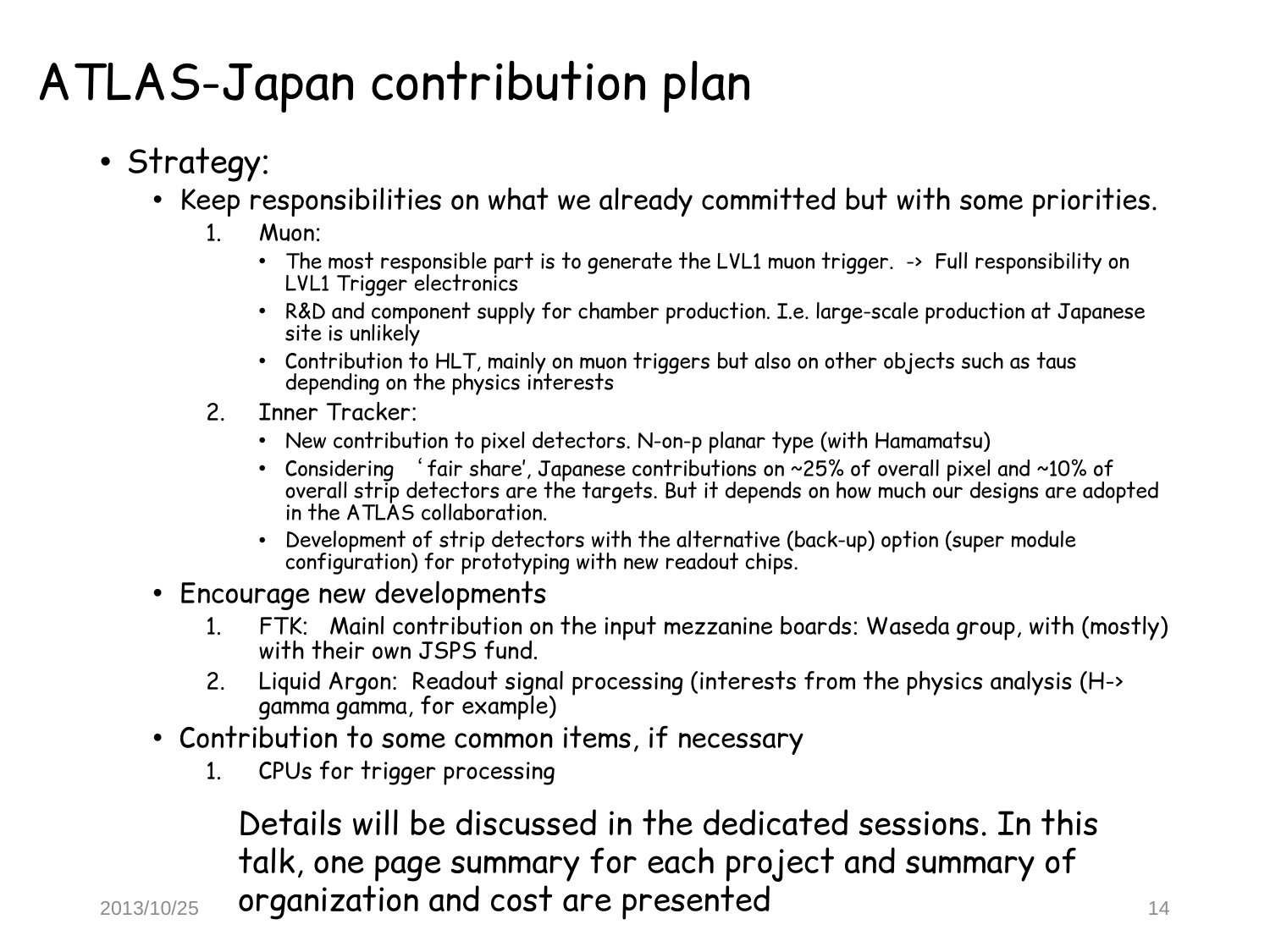

# ATLAS-Japan contribution plan
Strategy:
Keep responsibilities on what we already committed but with some priorities.
Muon:
The most responsible part is to generate the LVL1 muon trigger.  ->  Full responsibility on LVL1 Trigger electronics
R&D and component supply for chamber production. I.e. large-scale production at Japanese site is unlikely
Contribution to HLT, mainly on muon triggers but also on other objects such as taus depending on the physics interests
Inner Tracker:
New contribution to pixel detectors. N-on-p planar type (with Hamamatsu)
Considering　‘fair share’, Japanese contributions on ~25% of overall pixel and ~10% of overall strip detectors are the targets. But it depends on how much our designs are adopted in the ATLAS collaboration.
Development of strip detectors with the alternative (back-up) option (super module configuration) for prototyping with new readout chips.
Encourage new developments
FTK:   Mainl contribution on the input mezzanine boards: Waseda group, with (mostly) with their own JSPS fund.
Liquid Argon:  Readout signal processing (interests from the physics analysis (H-> gamma gamma, for example)
Contribution to some common items, if necessary
CPUs for trigger processing
Details will be discussed in the dedicated sessions. In this talk, one page summary for each project and summary of organization and cost are presented
2013/10/25
14